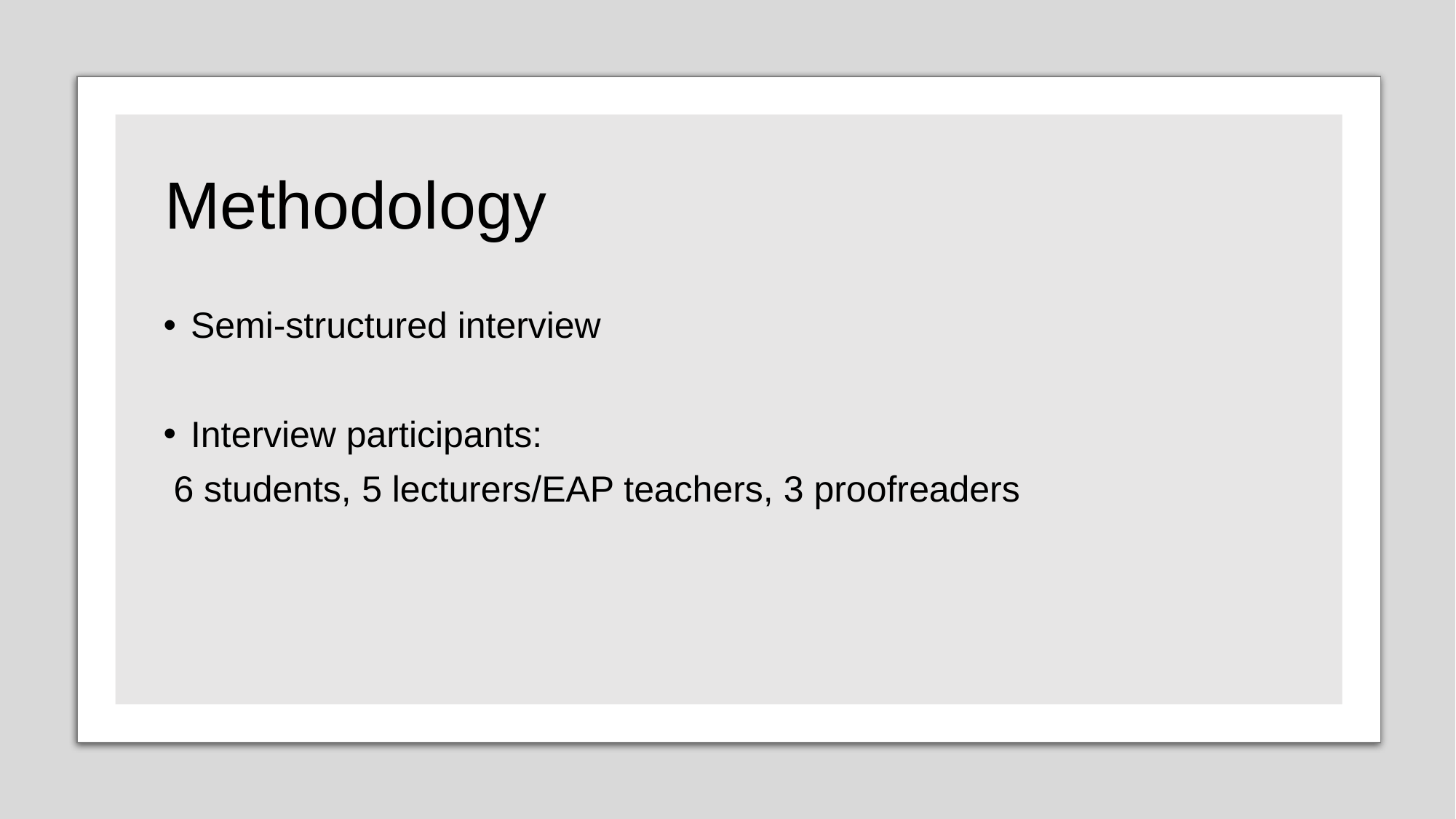

# Methodology
Semi-structured interview

Interview participants:
 6 students, 5 lecturers/EAP teachers, 3 proofreaders